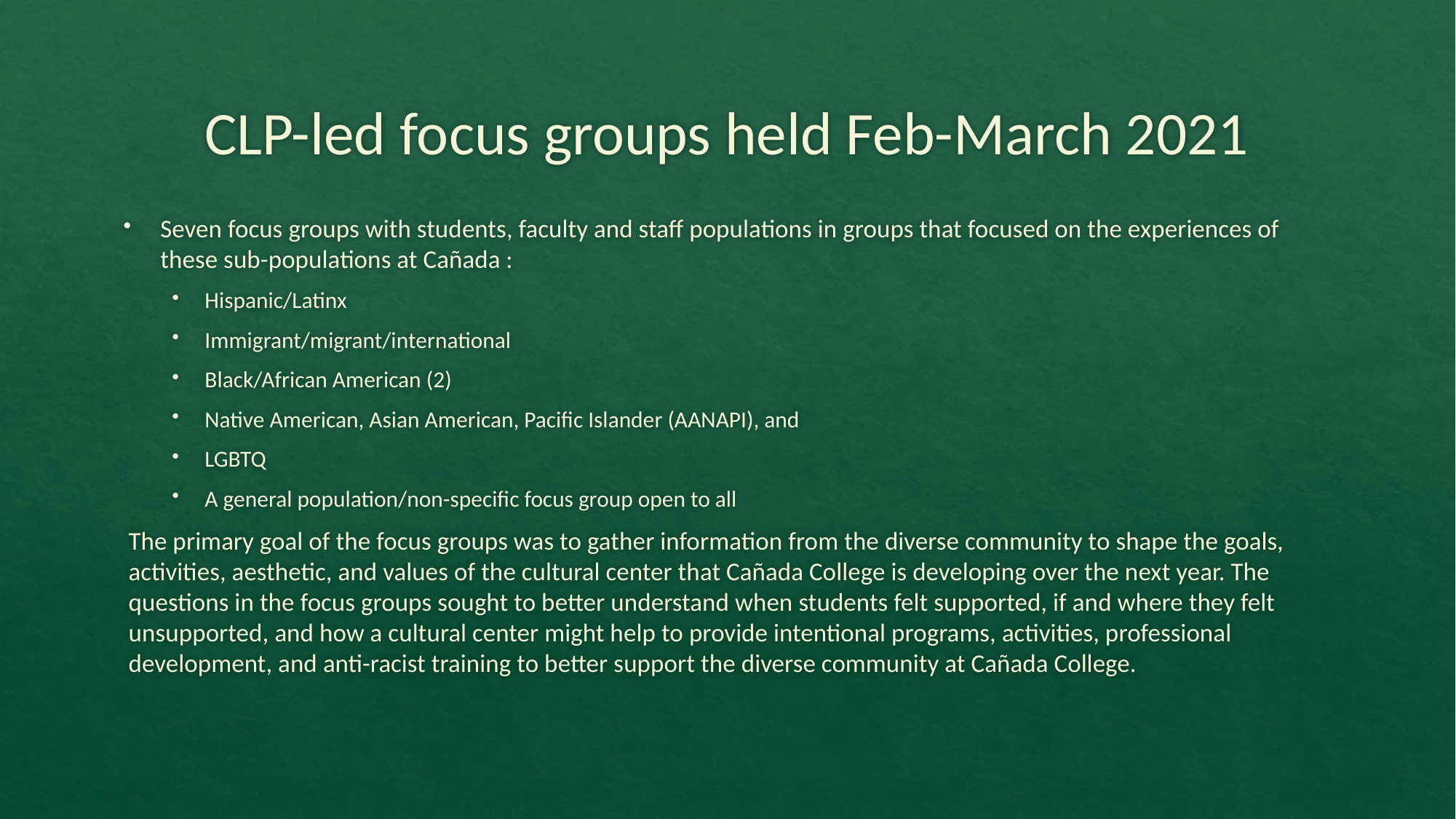

# CLP-led focus groups held Feb-March 2021
Seven focus groups with students, faculty and staff populations in groups that focused on the experiences of these sub-populations at Cañada :
Hispanic/Latinx
Immigrant/migrant/international
Black/African American (2)
Native American, Asian American, Pacific Islander (AANAPI), and
LGBTQ
A general population/non-specific focus group open to all
The primary goal of the focus groups was to gather information from the diverse community to shape the goals, activities, aesthetic, and values of the cultural center that Cañada College is developing over the next year. The questions in the focus groups sought to better understand when students felt supported, if and where they felt unsupported, and how a cultural center might help to provide intentional programs, activities, professional development, and anti-racist training to better support the diverse community at Cañada College.